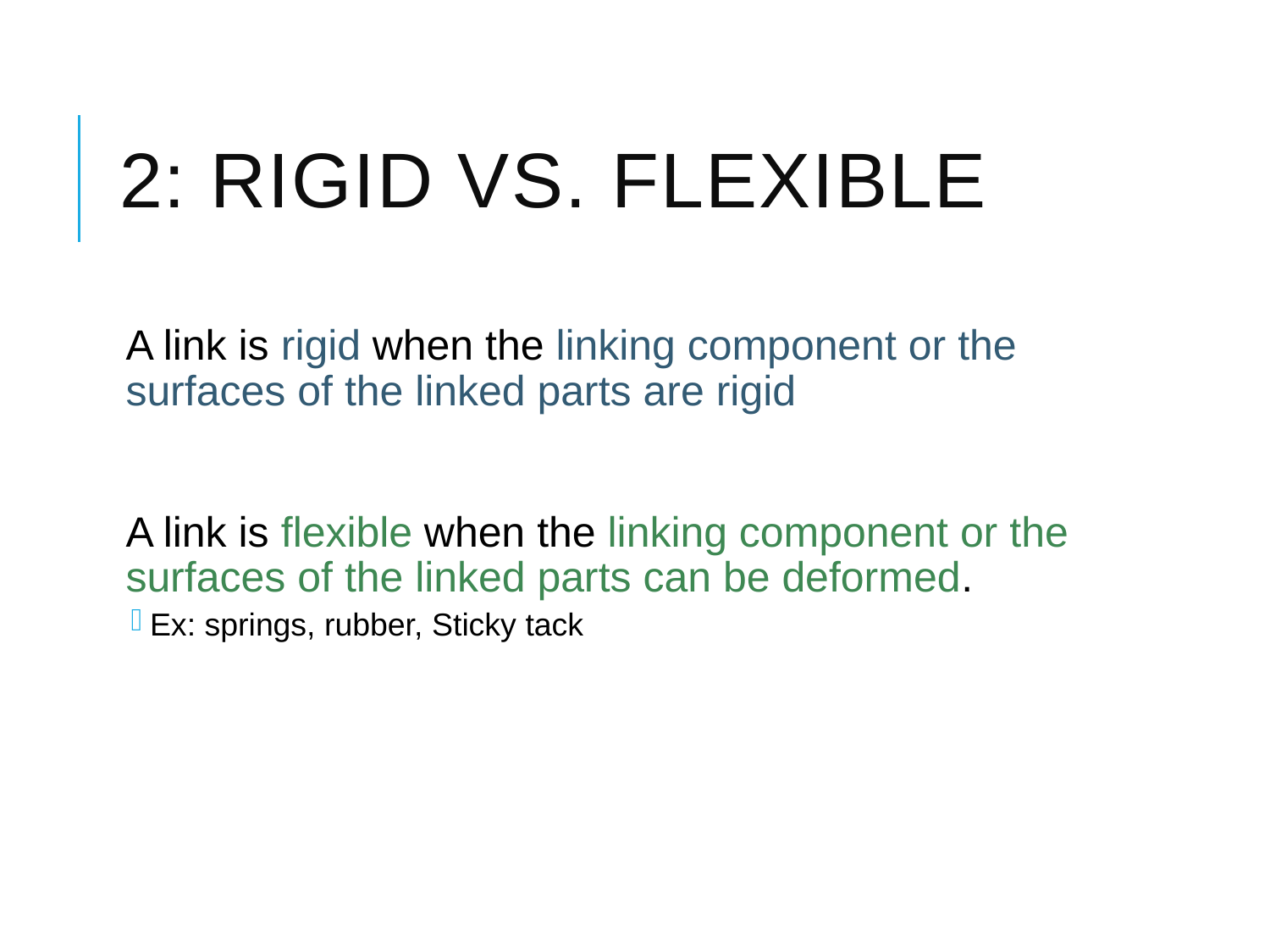

# 2: Rigid vs. Flexible
A link is rigid when the linking component or the surfaces of the linked parts are rigid

A link is flexible when the linking component or the surfaces of the linked parts can be deformed.
Ex: springs, rubber, Sticky tack